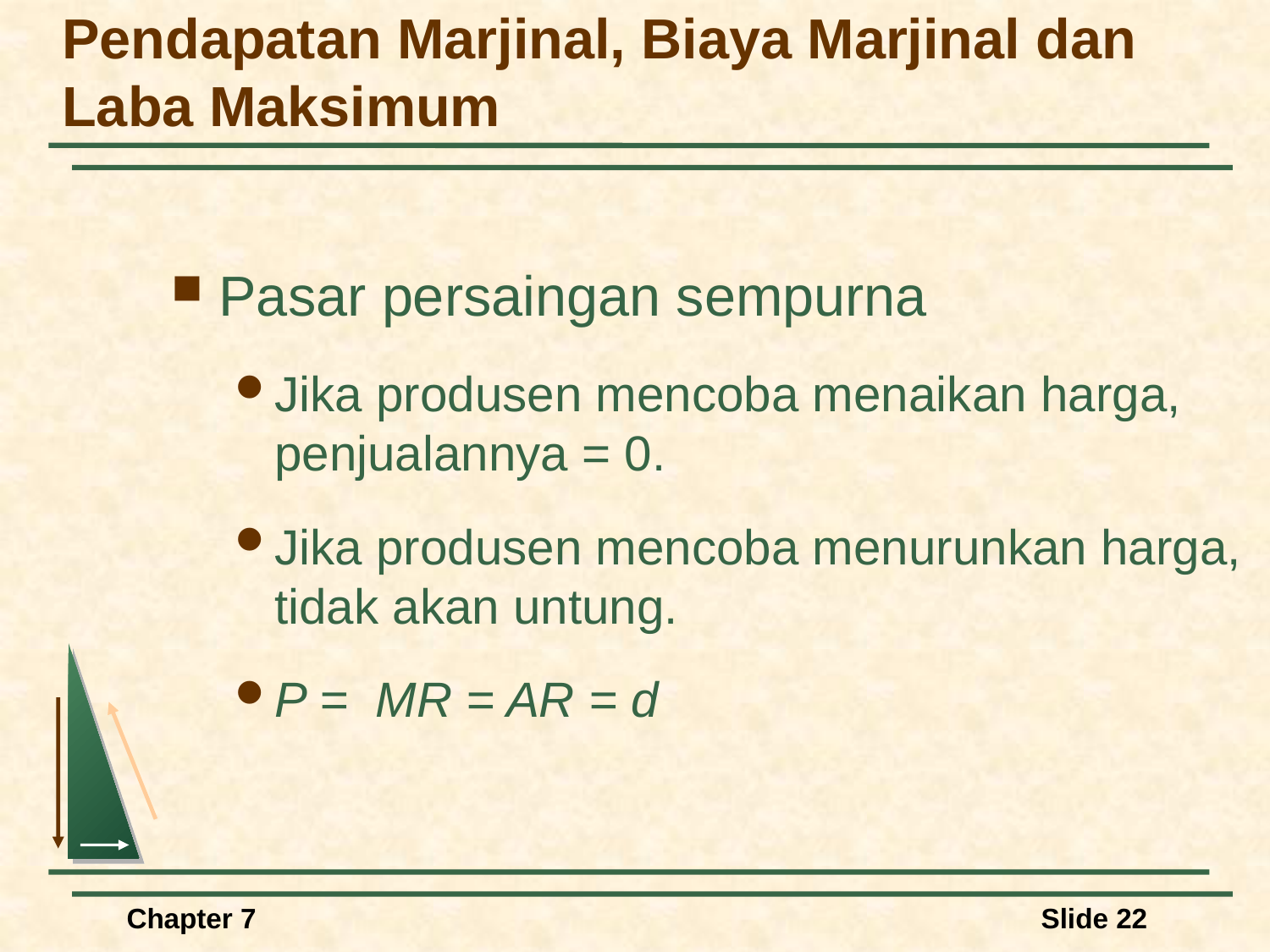

# Pendapatan Marjinal, Biaya Marjinal dan Laba Maksimum
Pasar persaingan sempurna
Jika produsen mencoba menaikan harga, penjualannya = 0.
Jika produsen mencoba menurunkan harga, tidak akan untung.
P =  MR = AR = d

Chapter 7
Slide 22